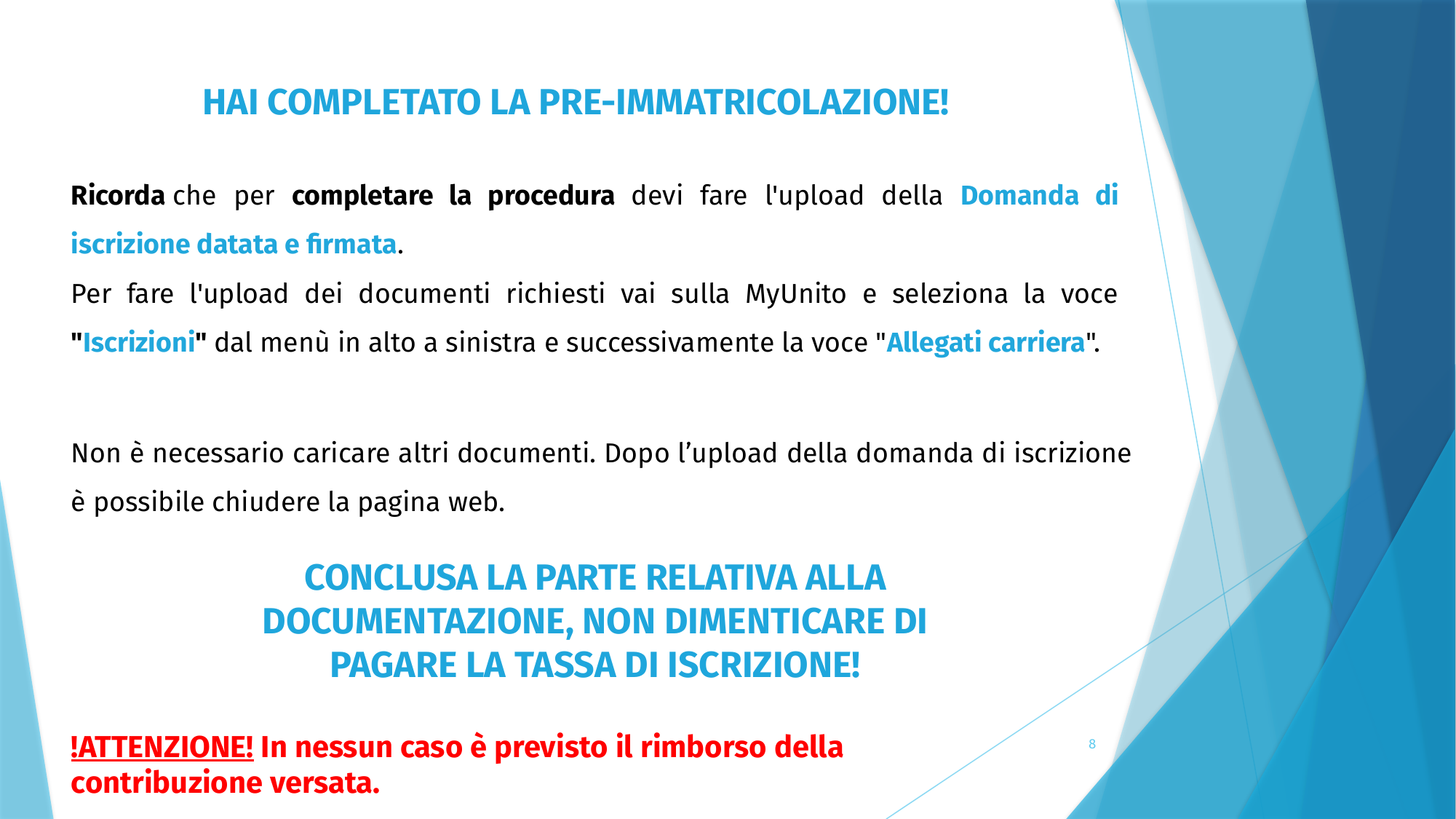

HAI COMPLETATO LA PRE-IMMATRICOLAZIONE!
Ricorda che per completare la procedura devi fare l'upload della Domanda di iscrizione datata e firmata.
Per fare l'upload dei documenti richiesti vai sulla MyUnito e seleziona la voce "Iscrizioni" dal menù in alto a sinistra e successivamente la voce "Allegati carriera".
Non è necessario caricare altri documenti. Dopo l’upload della domanda di iscrizione è possibile chiudere la pagina web.
CONCLUSA LA PARTE RELATIVA ALLA DOCUMENTAZIONE, NON DIMENTICARE DI PAGARE LA TASSA DI ISCRIZIONE!
!ATTENZIONE! In nessun caso è previsto il rimborso della contribuzione versata.
8